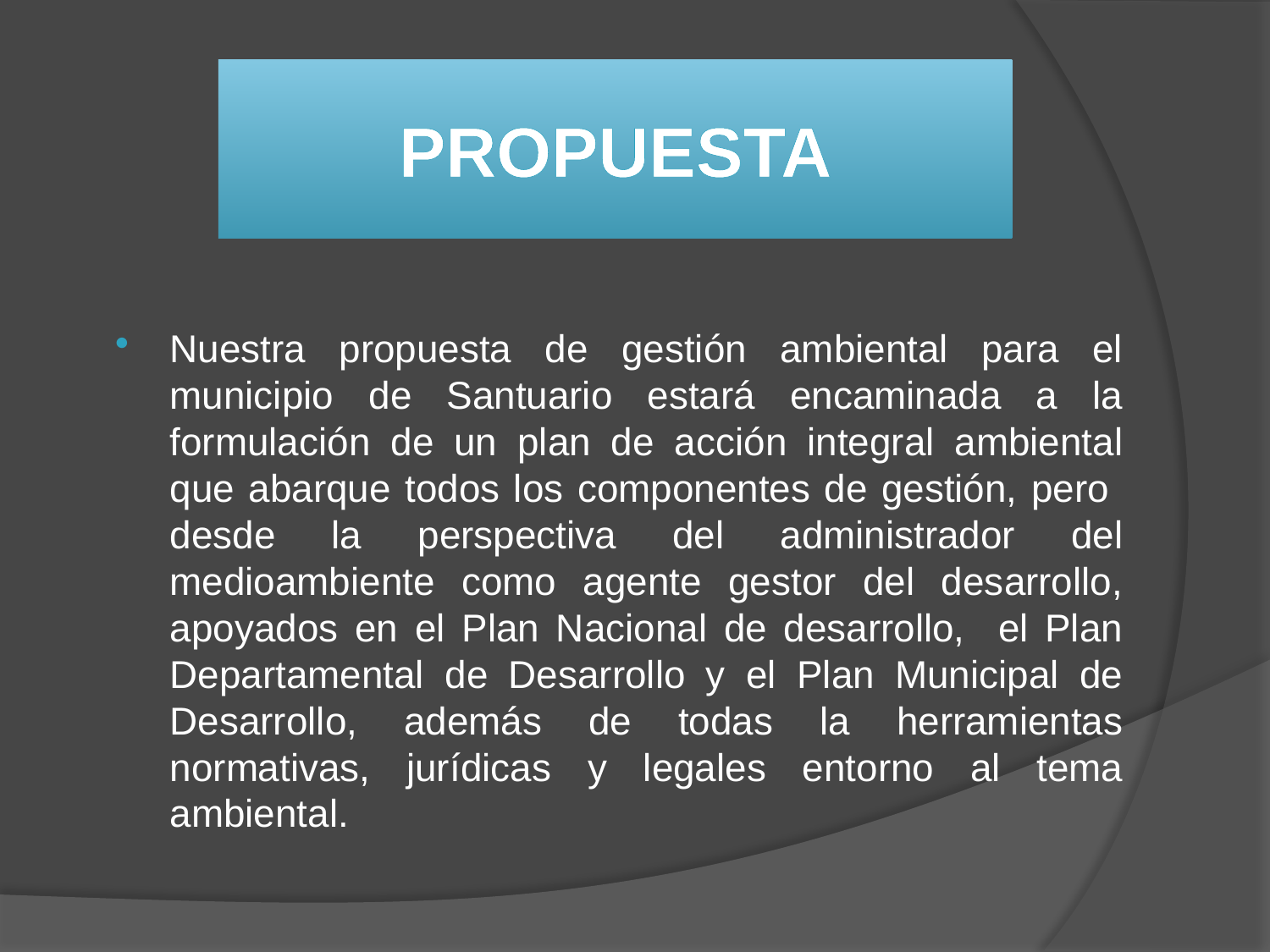

# PROPUESTA
Nuestra propuesta de gestión ambiental para el municipio de Santuario estará encaminada a la formulación de un plan de acción integral ambiental que abarque todos los componentes de gestión, pero  desde la perspectiva del administrador del medioambiente como agente gestor del desarrollo, apoyados en el Plan Nacional de desarrollo,  el Plan Departamental de Desarrollo y el Plan Municipal de Desarrollo, además de todas la herramientas normativas, jurídicas y legales entorno al tema ambiental.